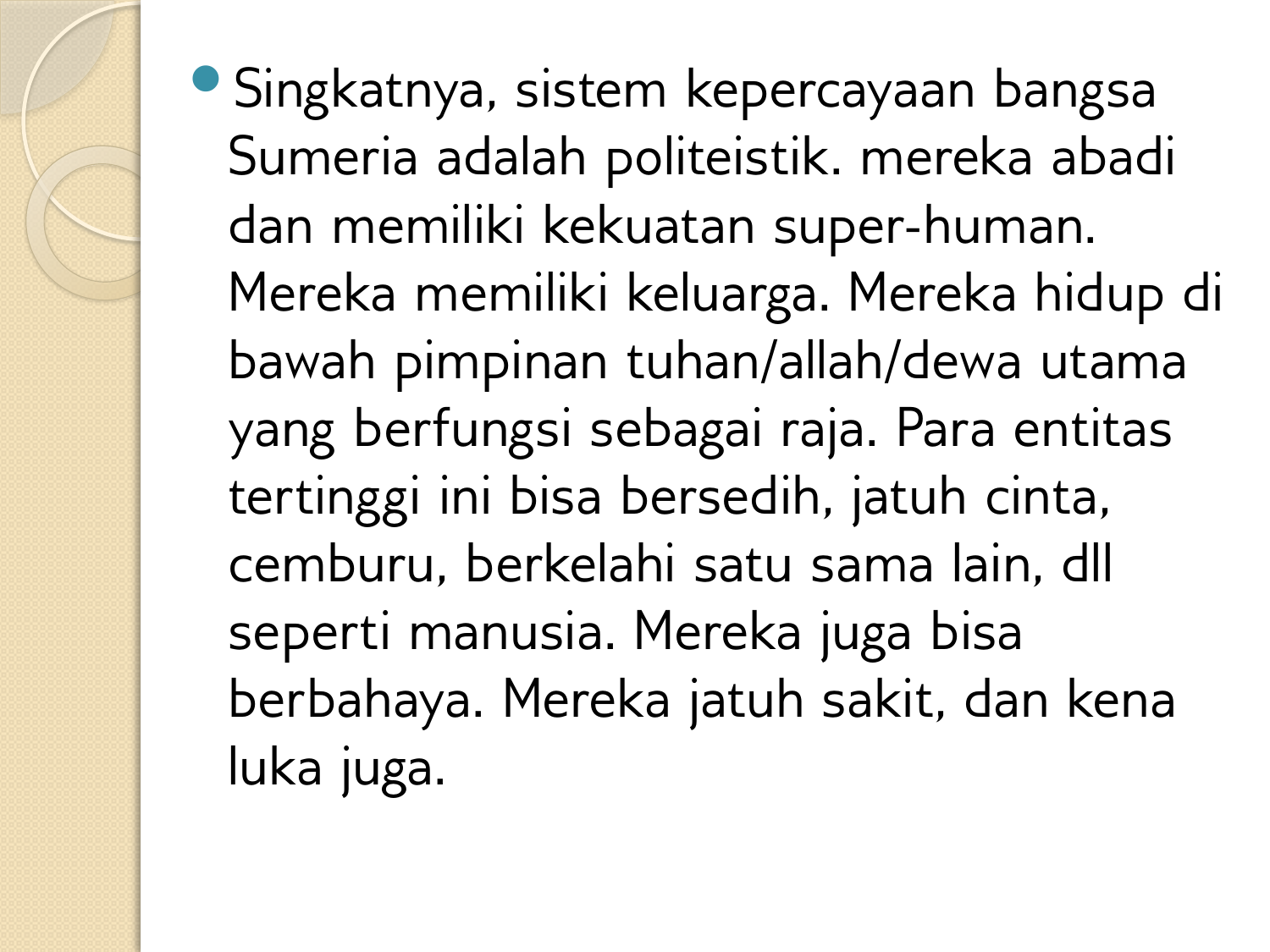

Singkatnya, sistem kepercayaan bangsa Sumeria adalah politeistik. mereka abadi dan memiliki kekuatan super-human. Mereka memiliki keluarga. Mereka hidup di bawah pimpinan tuhan/allah/dewa utama yang berfungsi sebagai raja. Para entitas tertinggi ini bisa bersedih, jatuh cinta, cemburu, berkelahi satu sama lain, dll seperti manusia. Mereka juga bisa berbahaya. Mereka jatuh sakit, dan kena luka juga.